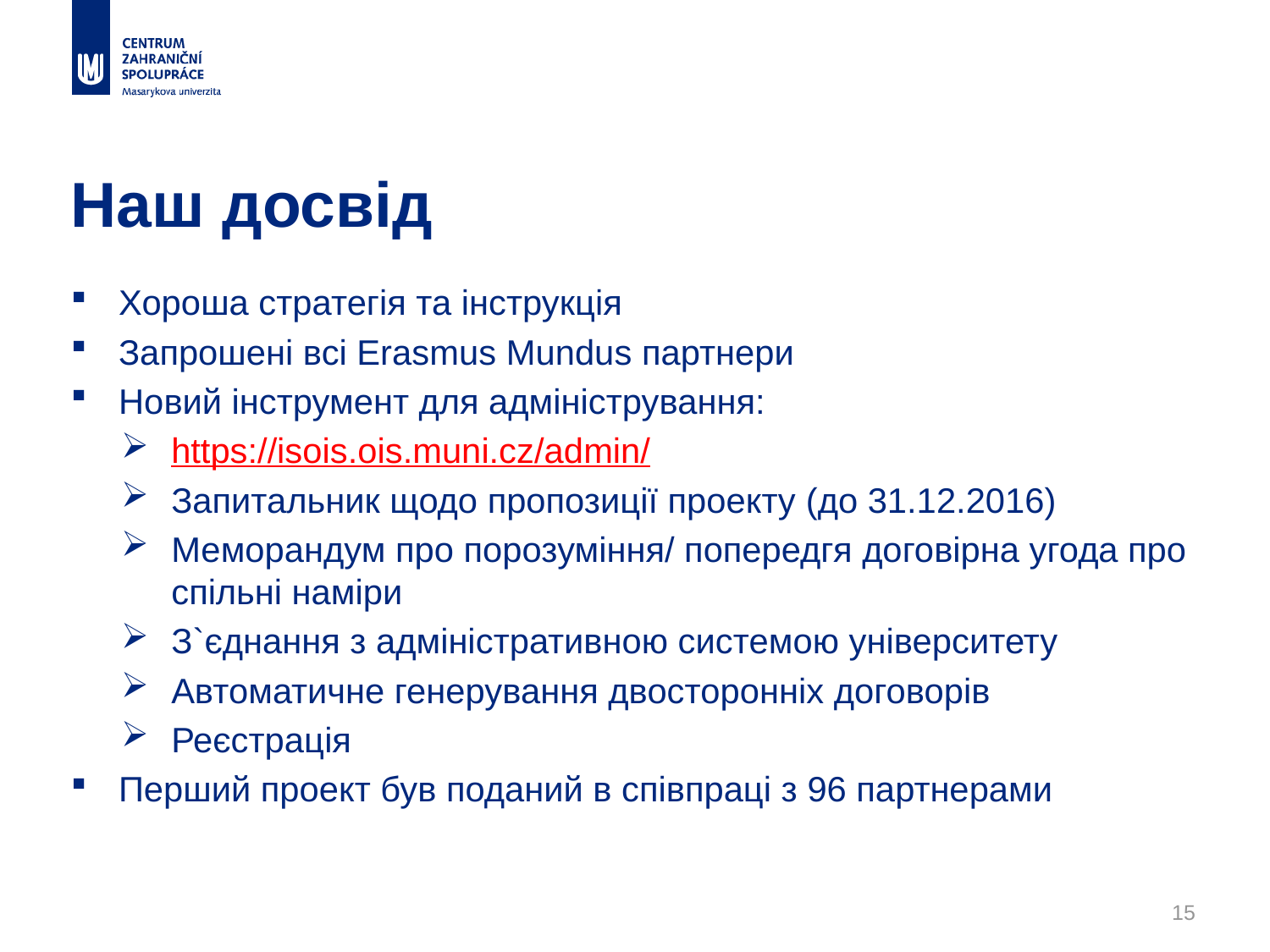

# Наш досвід
Хороша стратегія та інструкція
Запрошені всі Erasmus Mundus партнери
Новий інструмент для адміністрування:
https://isois.ois.muni.cz/admin/
Запитальник щодо пропозиції проекту (до 31.12.2016)
Меморандум про порозуміння/ попередгя договірна угода про спільні наміри
З`єднання з адміністративною системою університету
Автоматичне генерування двосторонніх договорів
Реєстрація
Перший проект був поданий в співпраці з 96 партнерами

15